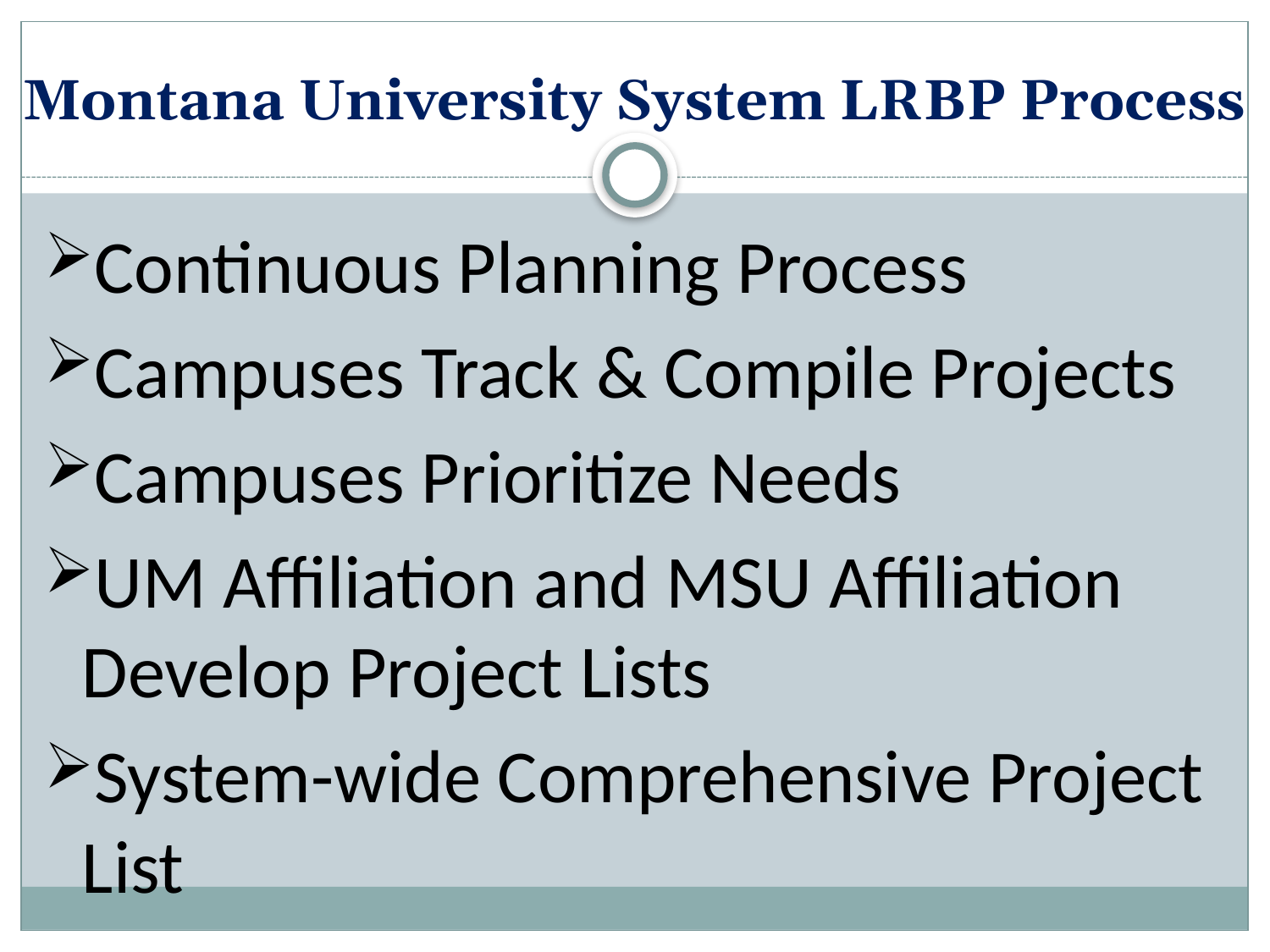

# Montana University System LRBP Process
Continuous Planning Process
Campuses Track & Compile Projects
Campuses Prioritize Needs
UM Affiliation and MSU Affiliation Develop Project Lists
System-wide Comprehensive Project List